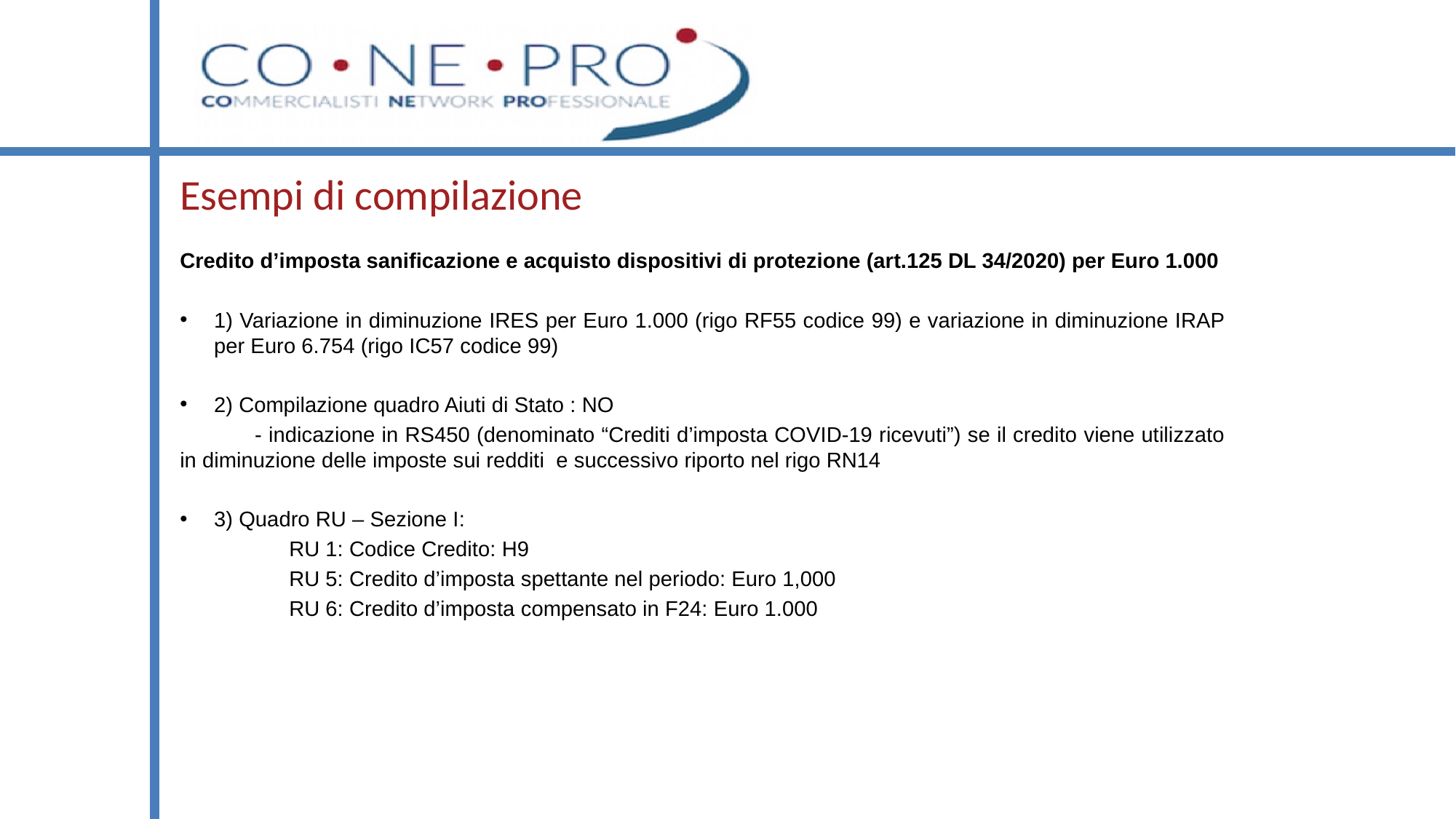

# Esempi di compilazione
Credito d’imposta sanificazione e acquisto dispositivi di protezione (art.125 DL 34/2020) per Euro 1.000

1) Variazione in diminuzione IRES per Euro 1.000 (rigo RF55 codice 99) e variazione in diminuzione IRAP per Euro 6.754 (rigo IC57 codice 99)

2) Compilazione quadro Aiuti di Stato : NO
           - indicazione in RS450 (denominato “Crediti d’imposta COVID-19 ricevuti”) se il credito viene utilizzato in diminuzione delle imposte sui redditi  e successivo riporto nel rigo RN14

3) Quadro RU – Sezione I:
	RU 1: Codice Credito: H9
	RU 5: Credito d’imposta spettante nel periodo: Euro 1,000
	RU 6: Credito d’imposta compensato in F24: Euro 1.000